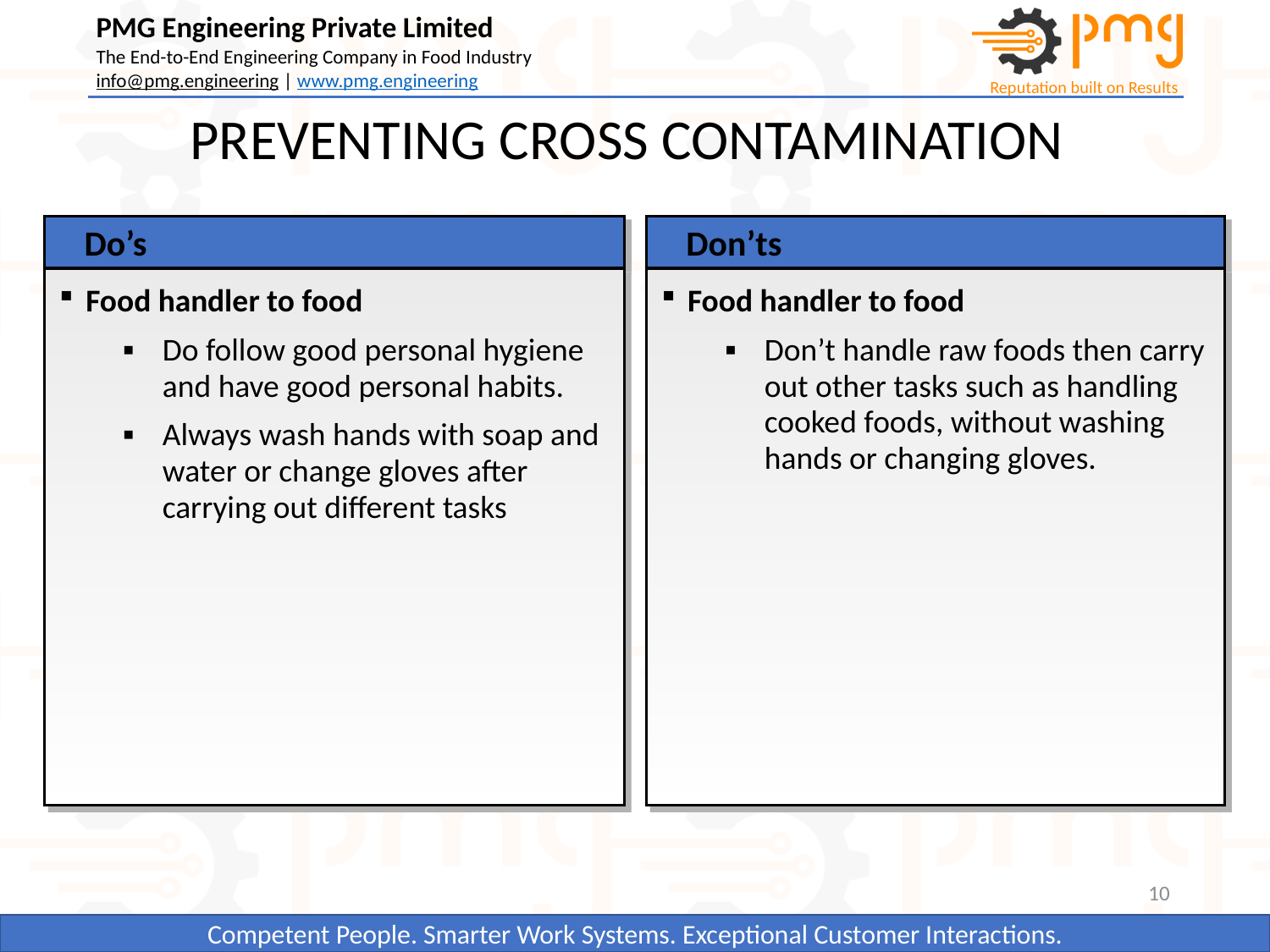

PREVENTING CROSS CONTAMINATION
Do’s
Don’ts
Food handler to food
Do follow good personal hygiene and have good personal habits.
Always wash hands with soap and water or change gloves after carrying out different tasks
Food handler to food
Don’t handle raw foods then carry out other tasks such as handling cooked foods, without washing hands or changing gloves.
10